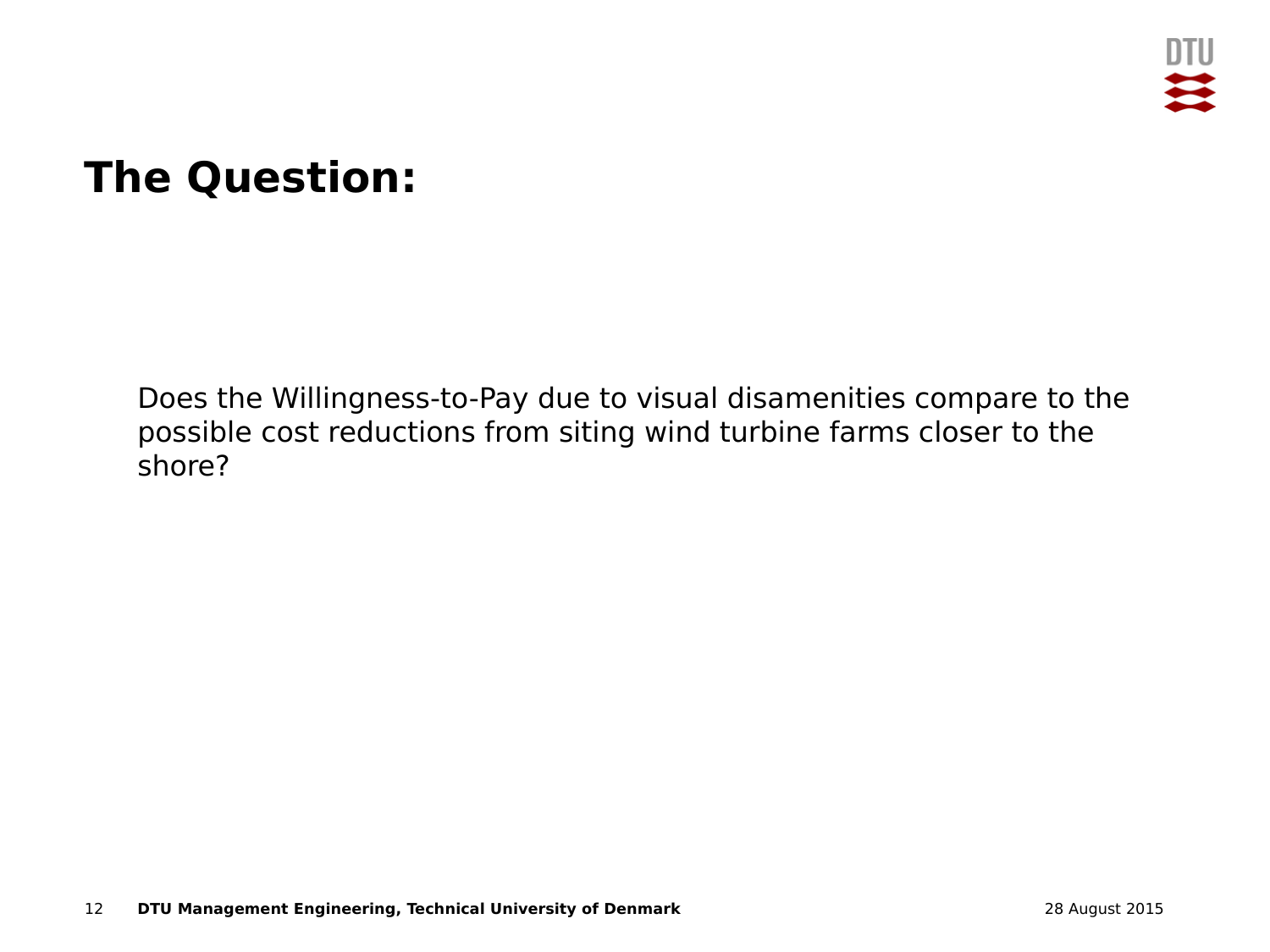

# The Question:

Does the Willingness-to-Pay due to visual disamenities compare to the possible cost reductions from siting wind turbine farms closer to the shore?
12